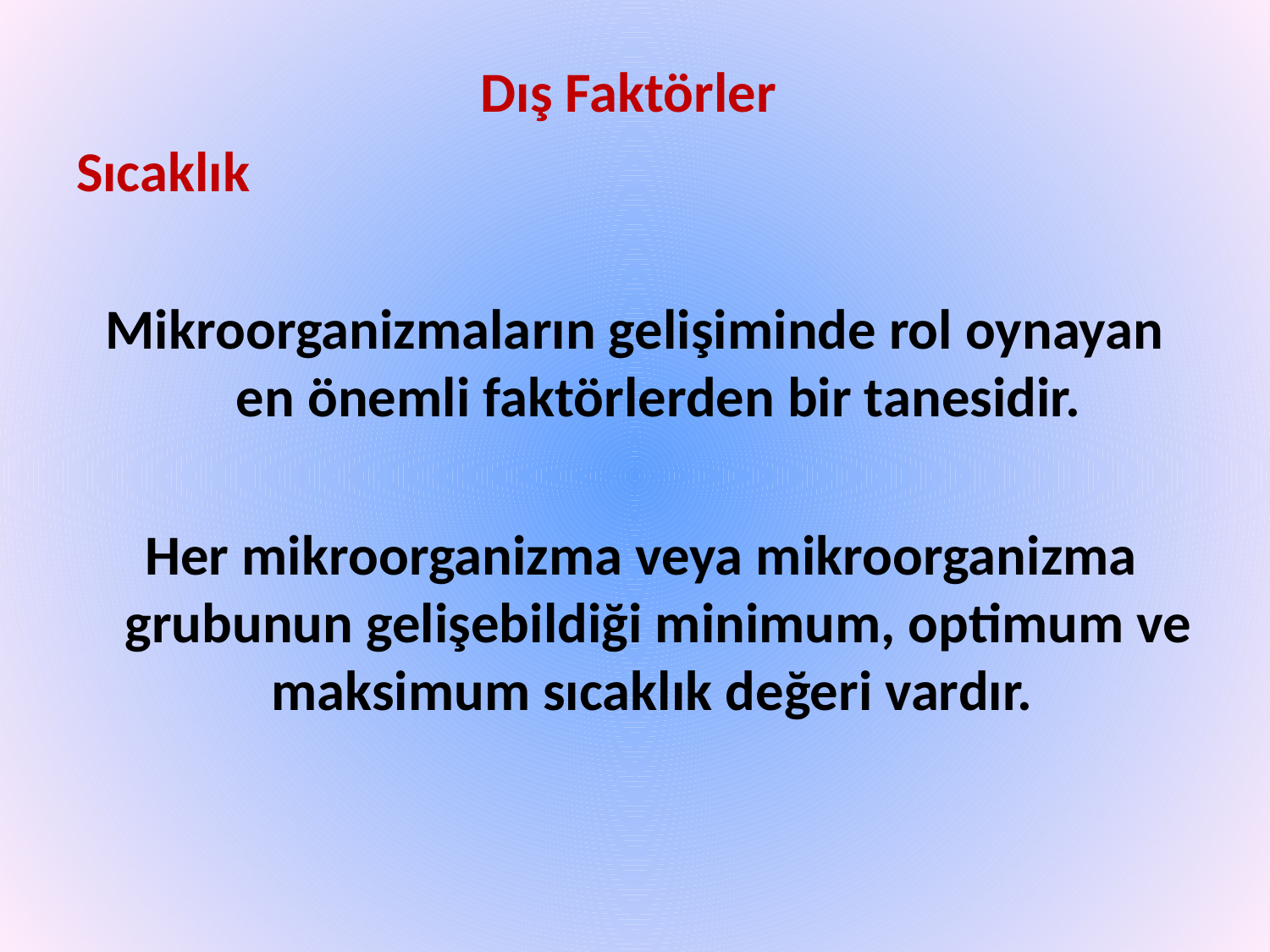

Dış Faktörler
Sıcaklık

Mikroorganizmaların gelişiminde rol oynayan en önemli faktörlerden bir tanesidir.

 Her mikroorganizma veya mikroorganizma grubunun gelişebildiği minimum, optimum ve maksimum sıcaklık değeri vardır.